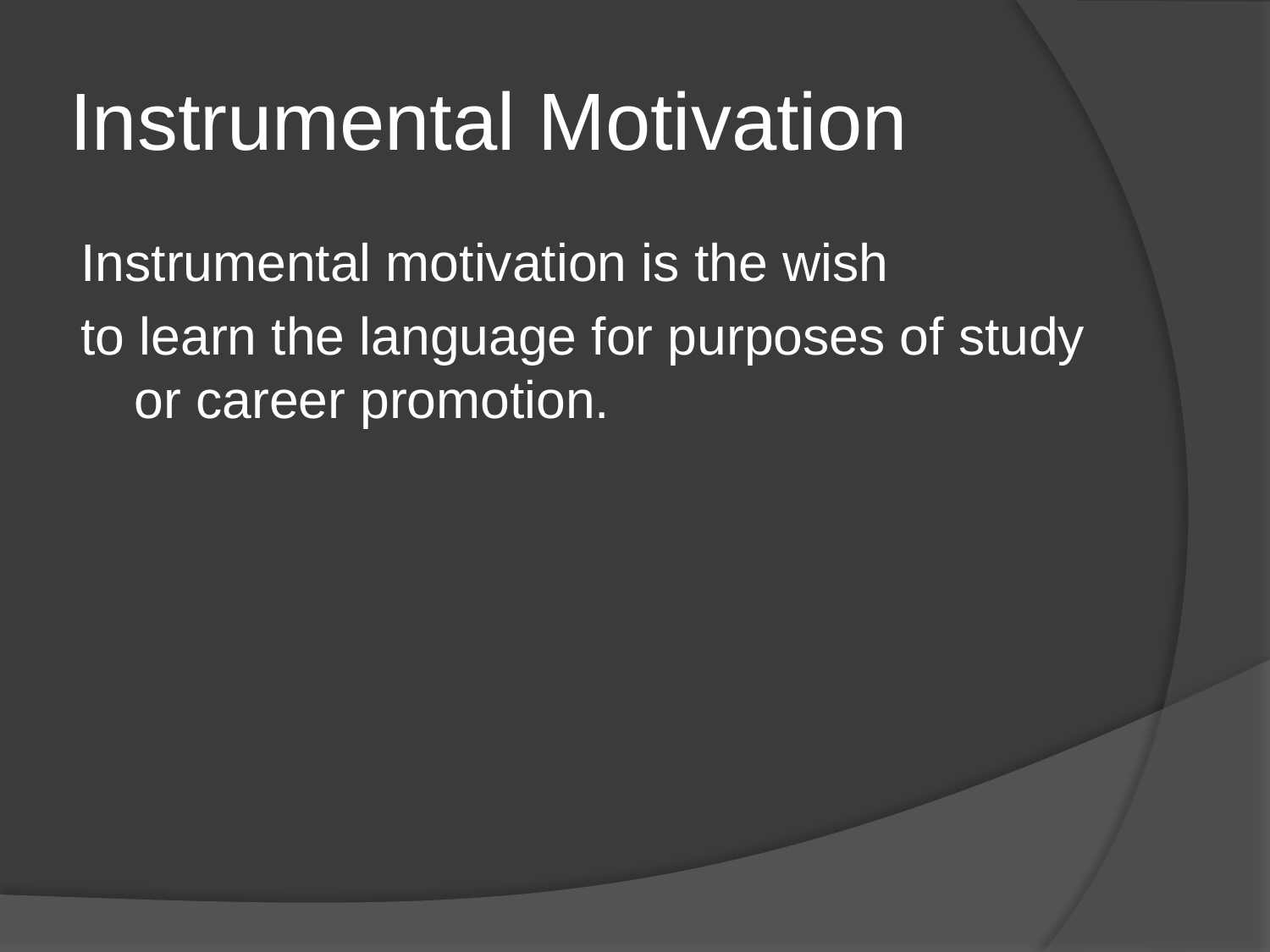

# Instrumental Motivation
Instrumental motivation is the wish
to learn the language for purposes of study or career promotion.